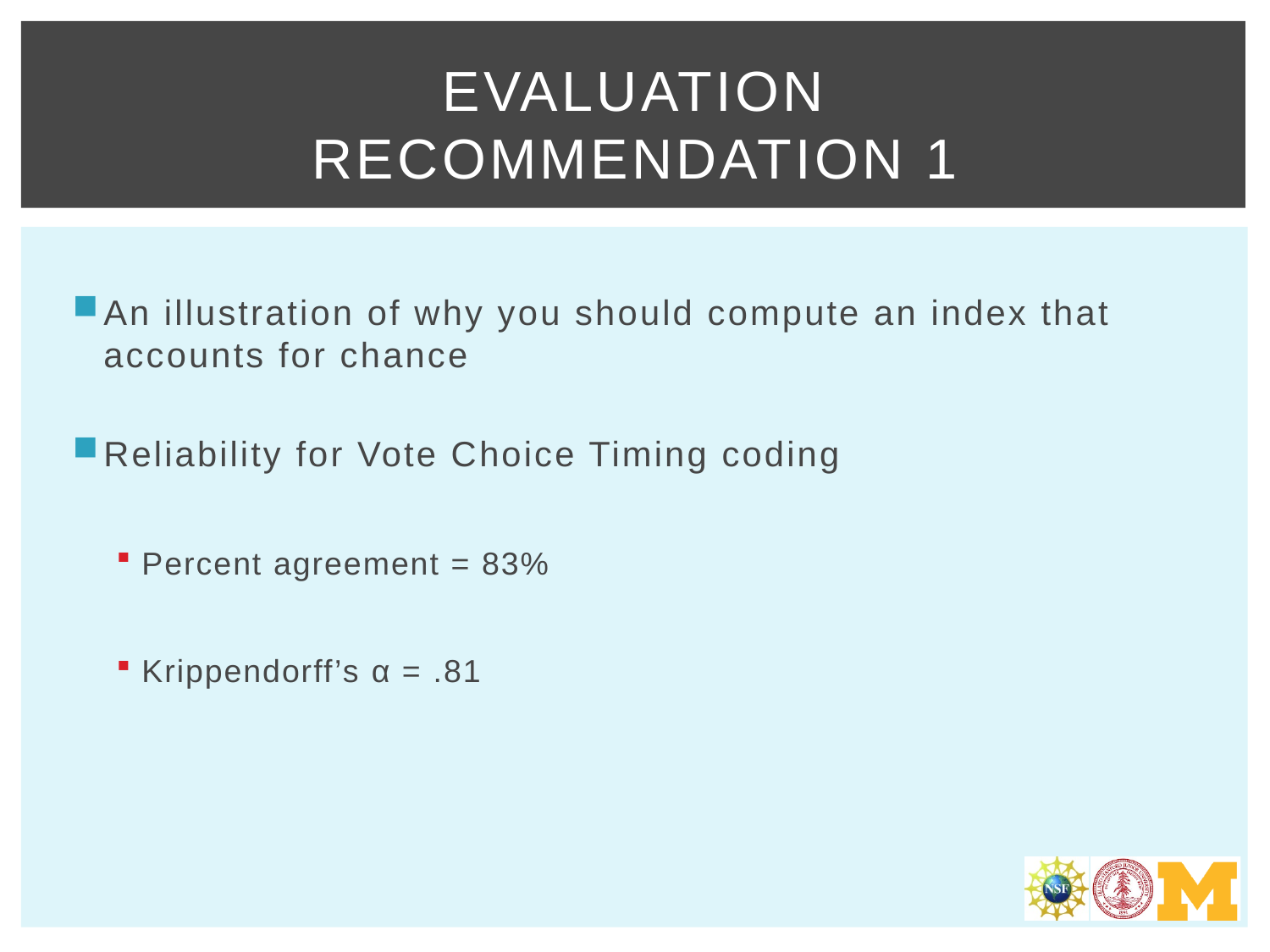

# Evaluation Recommendation 1

An illustration of why you should compute an index that accounts for chance

Reliability for Vote Choice Timing coding

Percent agreement = 83%

Krippendorff’s α = .81